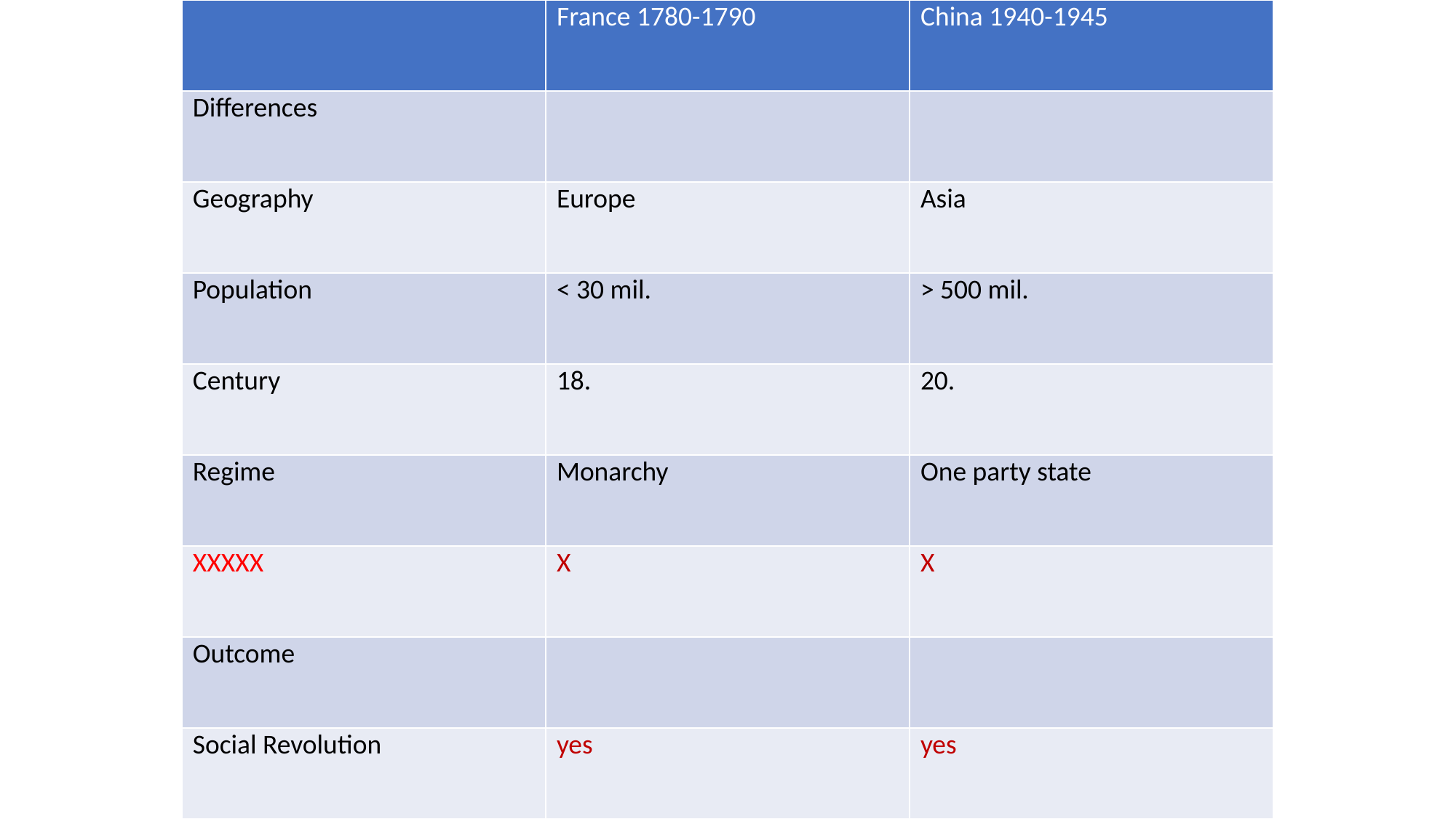

|  | France 1780-1790 | China 1940-1945 |
| --- | --- | --- |
| Differences |  |  |
| Geography | Europe | Asia |
| Population | < 30 mil. | > 500 mil. |
| Century | 18. | 20. |
| Regime | Monarchy | One party state |
| XXXXX | X | X |
| Outcome |  |  |
| Social Revolution | yes | yes |